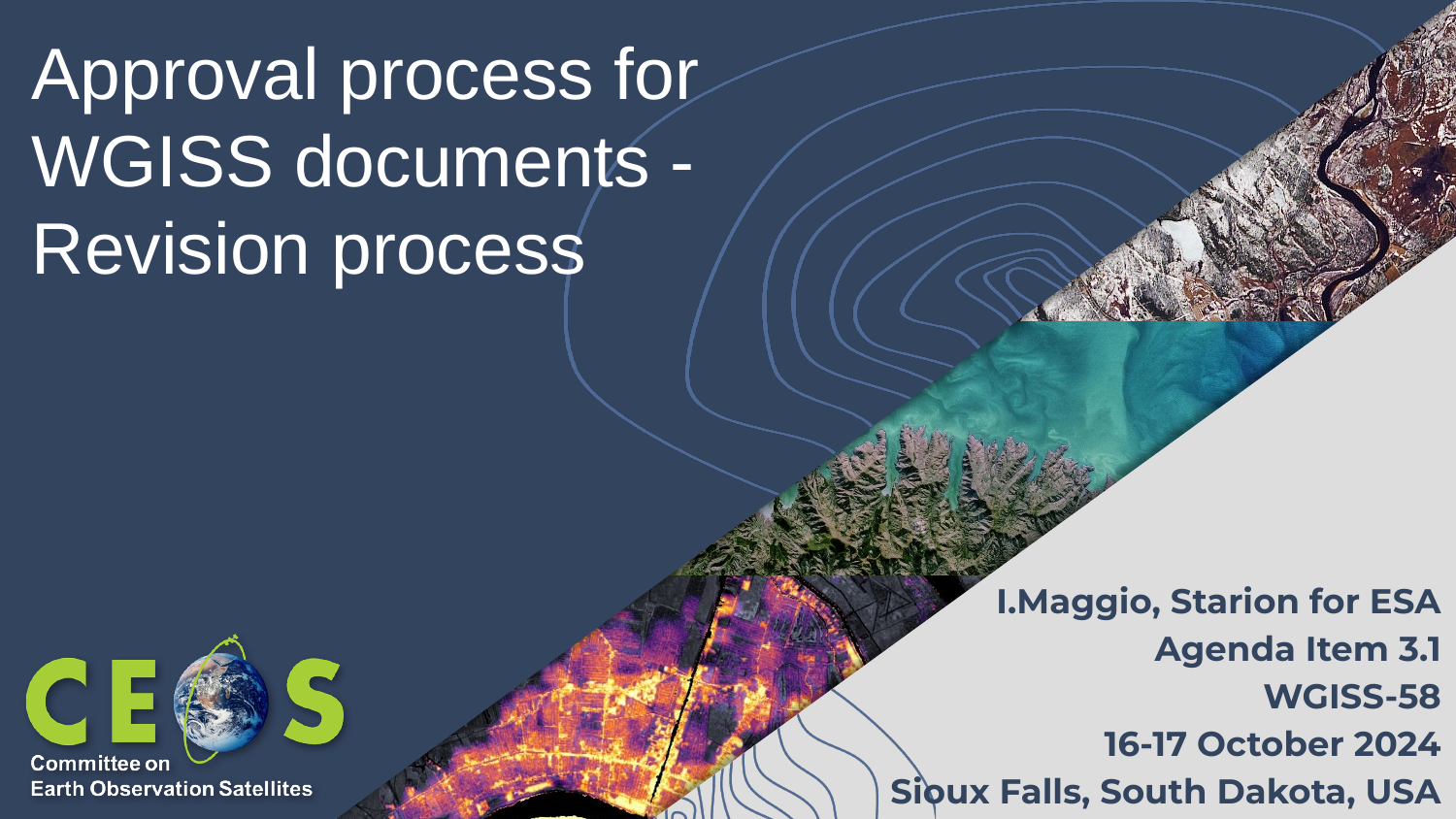

# Approval process for WGISS documents - Revision process
I.Maggio, Starion for ESA
Agenda Item 3.1
WGISS-58
16-17 October 2024
Sioux Falls, South Dakota, USA